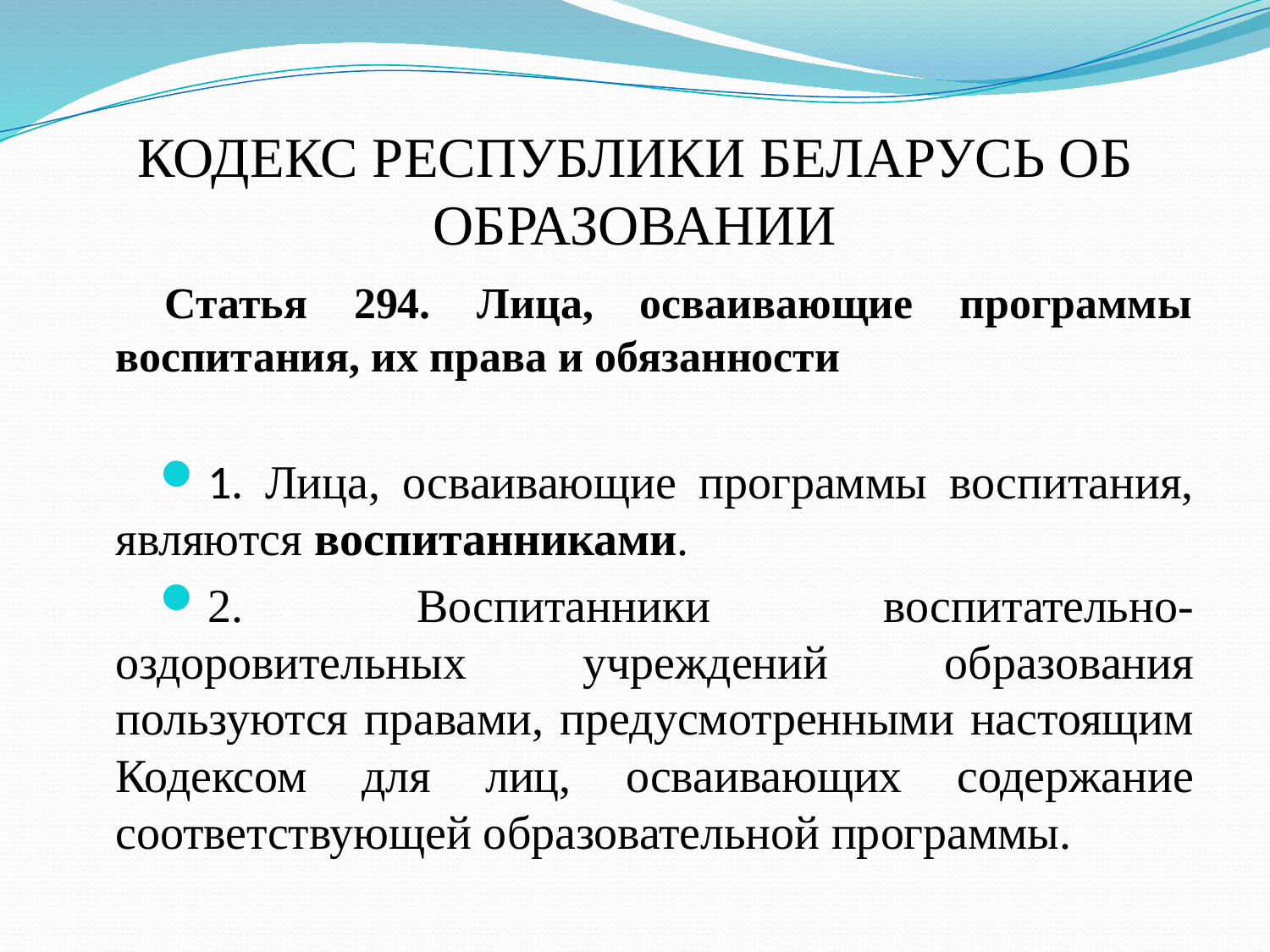

# Кодекс Республики Беларусь об образовании
Статья 294. Лица, осваивающие программы воспитания, их права и обязанности

1. Лица, осваивающие программы воспитания, являются воспитанниками.
2. Воспитанники воспитательно-оздоровительных учреждений образования пользуются правами, предусмотренными настоящим Кодексом для лиц, осваивающих содержание соответствующей образовательной программы.